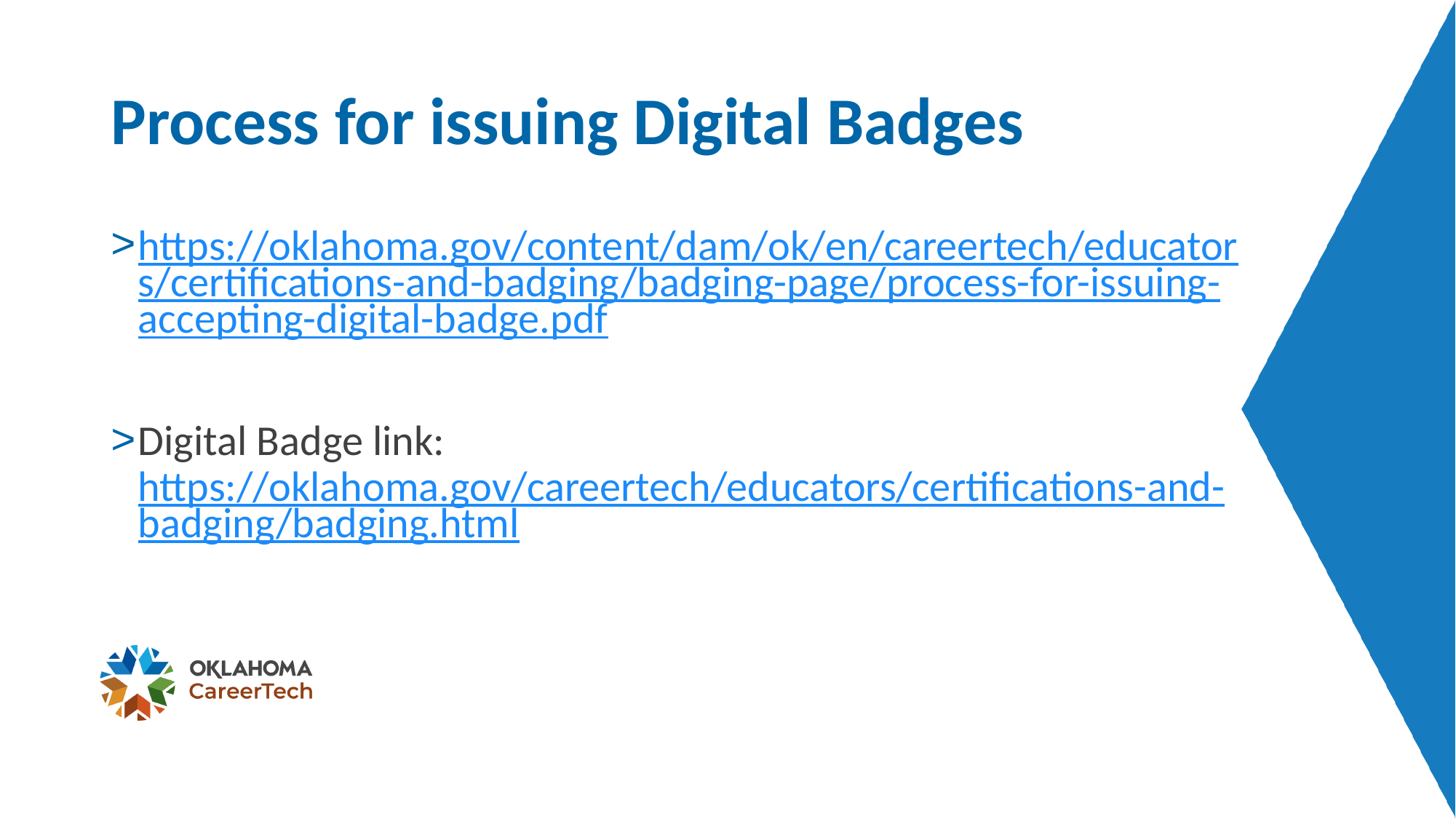

# Process for issuing Digital Badges
https://oklahoma.gov/content/dam/ok/en/careertech/educators/certifications-and-badging/badging-page/process-for-issuing-accepting-digital-badge.pdf

Digital Badge link:  https://oklahoma.gov/careertech/educators/certifications-and-badging/badging.html